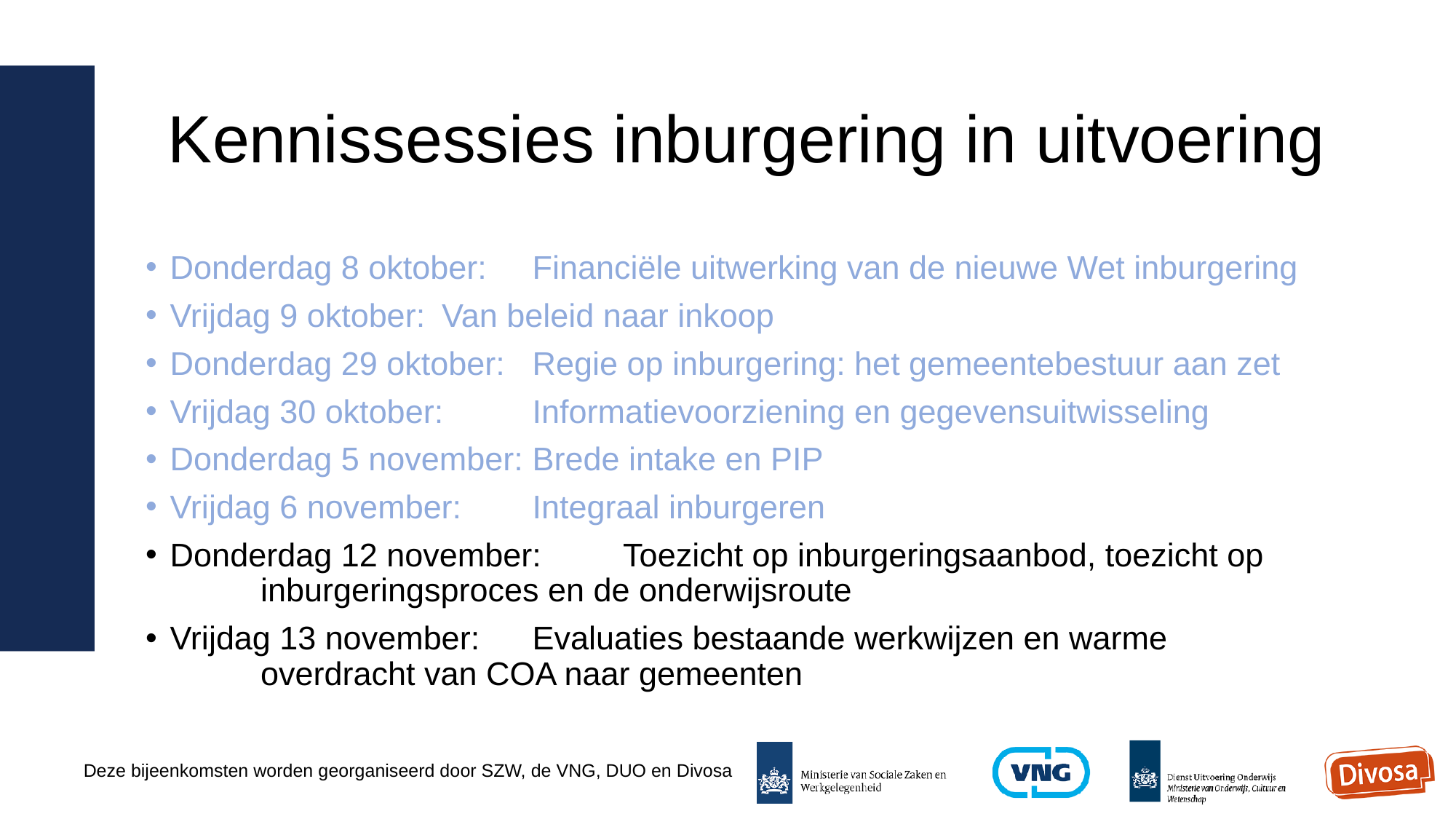

# Kennissessies inburgering in uitvoering
Donderdag 8 oktober: 	Financiële uitwerking van de nieuwe Wet inburgering
Vrijdag 9 oktober: 		Van beleid naar inkoop
Donderdag 29 oktober: 	Regie op inburgering: het gemeentebestuur aan zet
Vrijdag 30 oktober: 		Informatievoorziening en gegevensuitwisseling
Donderdag 5 november: 	Brede intake en PIP
Vrijdag 6 november: 	Integraal inburgeren
Donderdag 12 november: 	Toezicht op inburgeringsaanbod, toezicht op
 				inburgeringsproces en de onderwijsroute
Vrijdag 13 november: 	Evaluaties bestaande werkwijzen en warme
  				overdracht van COA naar gemeenten